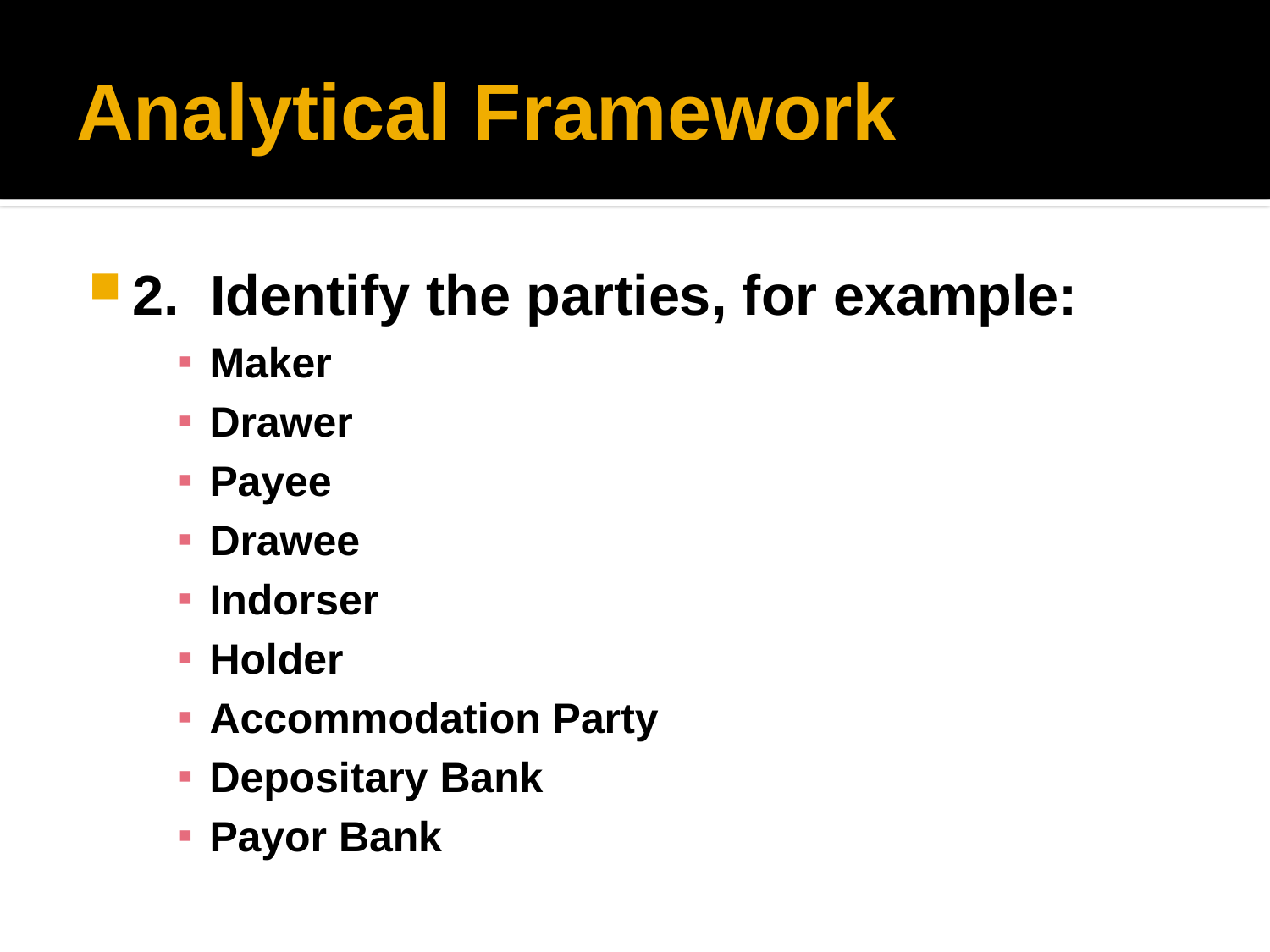

# Analytical Framework
2.  Identify the parties, for example:
Maker
Drawer
Payee
Drawee
Indorser
Holder
Accommodation Party
Depositary Bank
Payor Bank